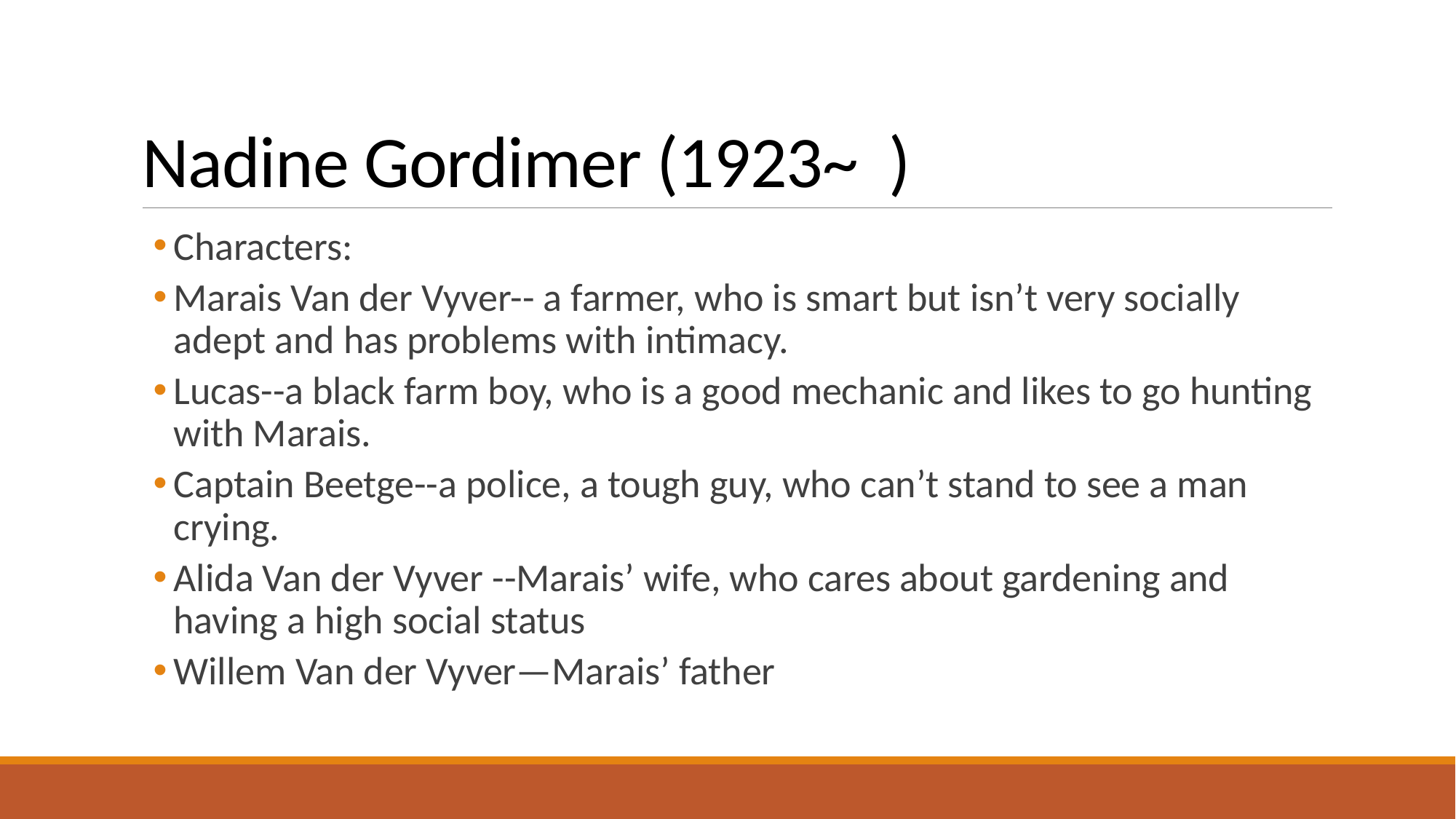

# Nadine Gordimer (1923~  )
Characters:
Marais Van der Vyver-- a farmer, who is smart but isn’t very socially adept and has problems with intimacy.
Lucas--a black farm boy, who is a good mechanic and likes to go hunting with Marais.
Captain Beetge--a police, a tough guy, who can’t stand to see a man crying.
Alida Van der Vyver --Marais’ wife, who cares about gardening and having a high social status
Willem Van der Vyver—Marais’ father